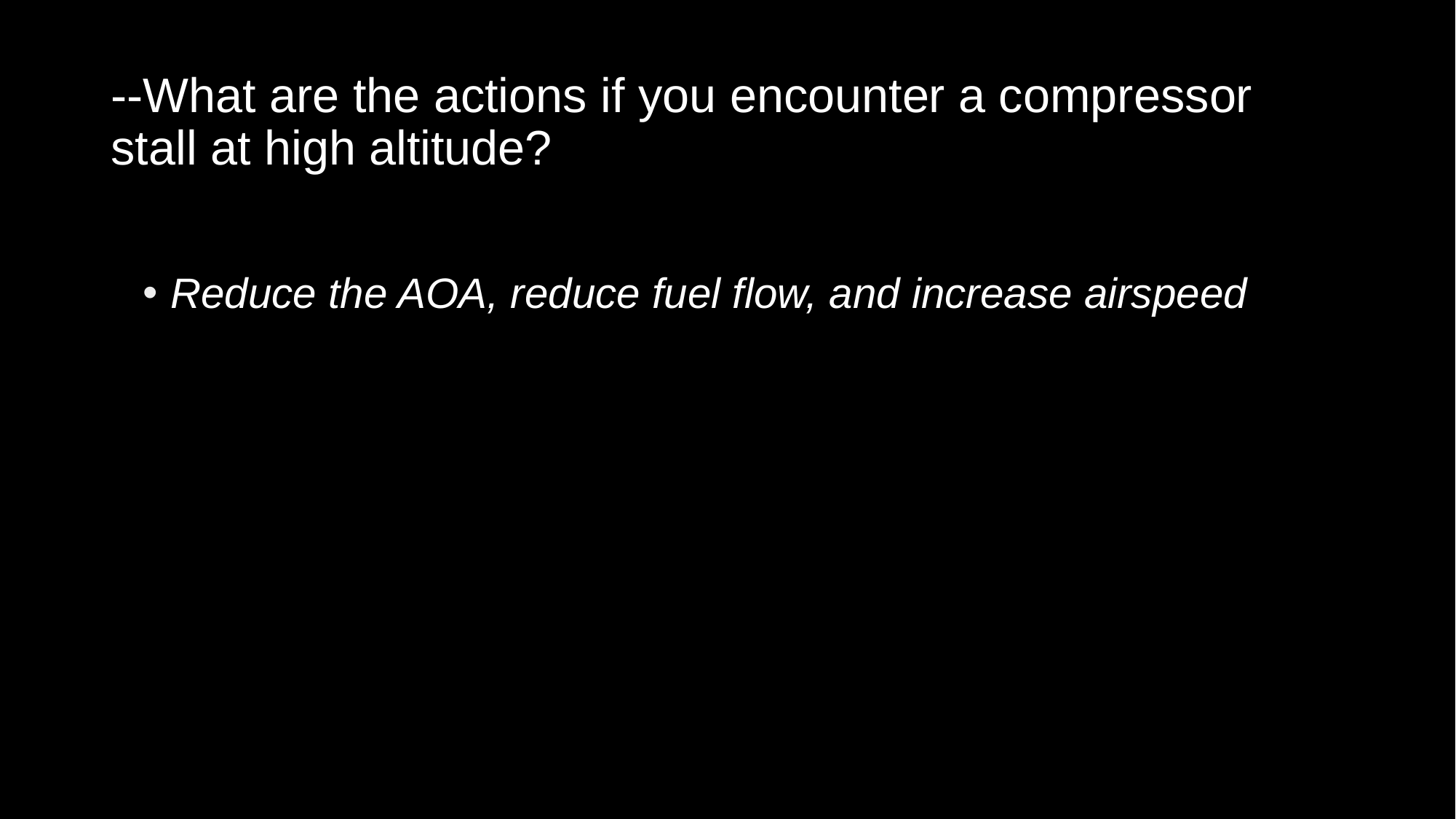

# --What are the actions if you encounter a compressor stall at high altitude?
Reduce the AOA, reduce fuel flow, and increase airspeed